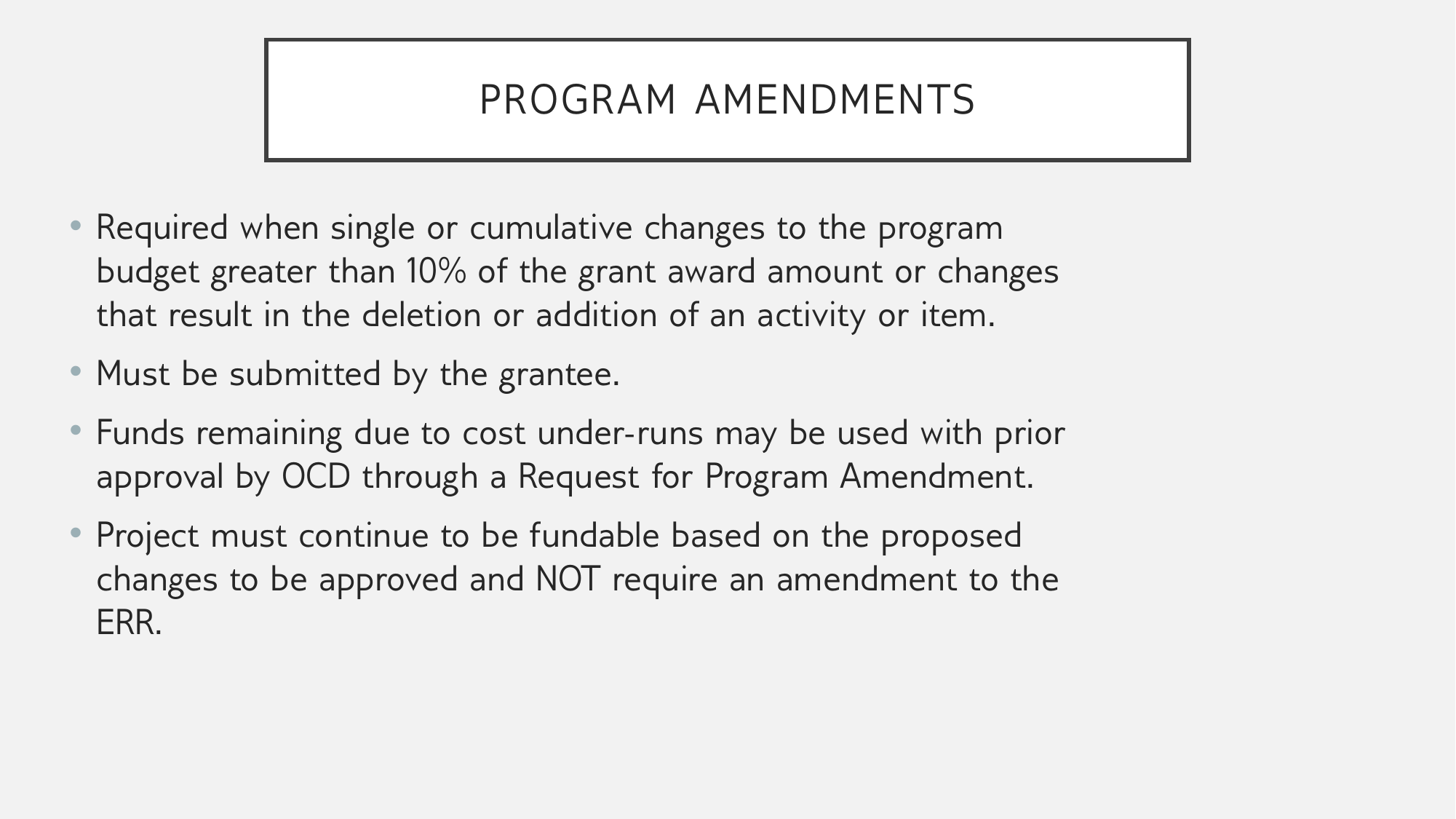

# Program Amendments
Required when single or cumulative changes to the program budget greater than 10% of the grant award amount or changes that result in the deletion or addition of an activity or item.
Must be submitted by the grantee.
Funds remaining due to cost under-runs may be used with prior approval by OCD through a Request for Program Amendment.
Project must continue to be fundable based on the proposed changes to be approved and NOT require an amendment to the ERR.